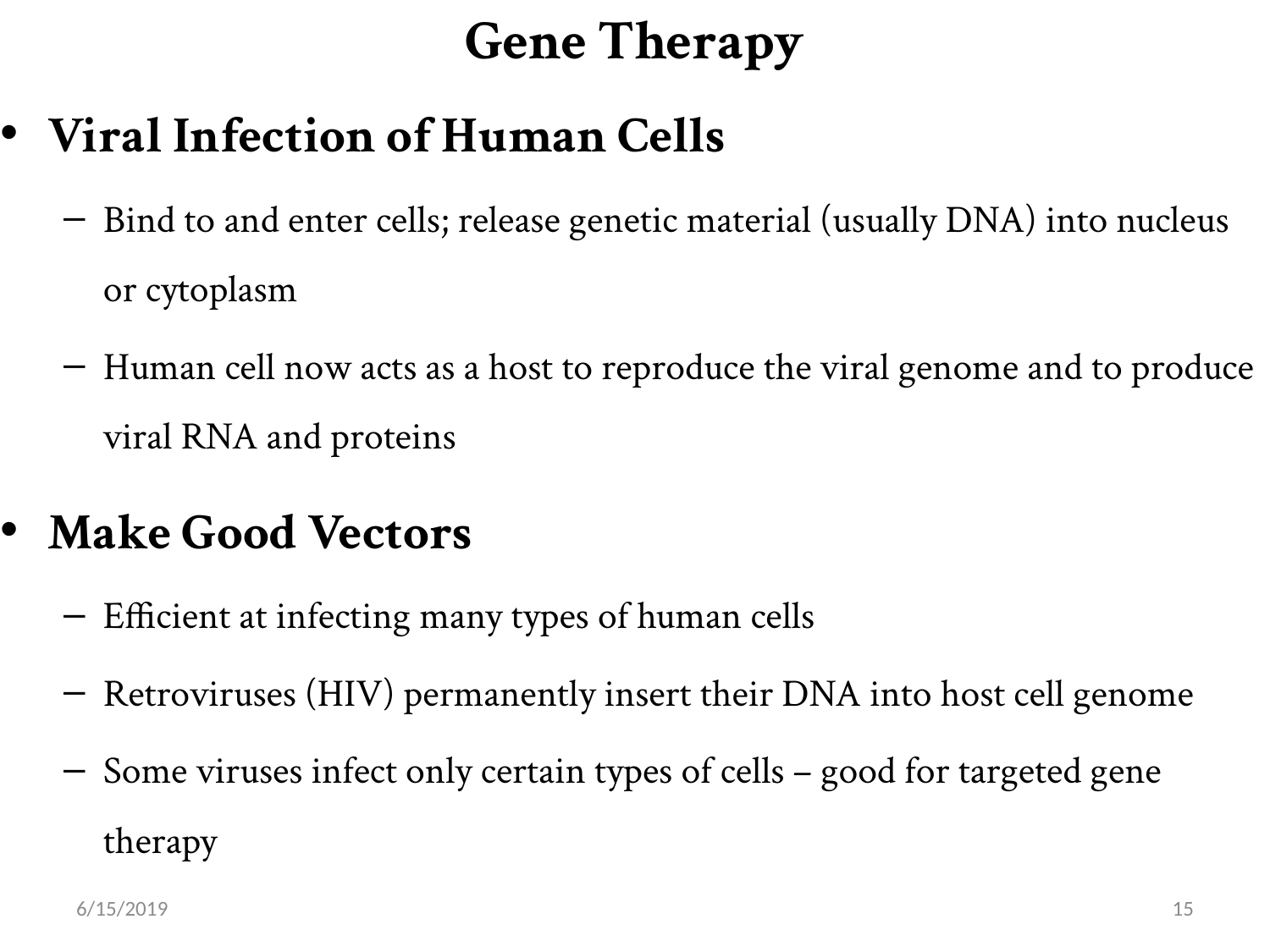

# Gene Therapy
Viral Infection of Human Cells
Bind to and enter cells; release genetic material (usually DNA) into nucleus or cytoplasm
Human cell now acts as a host to reproduce the viral genome and to produce viral RNA and proteins
Make Good Vectors
Efficient at infecting many types of human cells
Retroviruses (HIV) permanently insert their DNA into host cell genome
Some viruses infect only certain types of cells – good for targeted gene therapy

6/15/2019
15